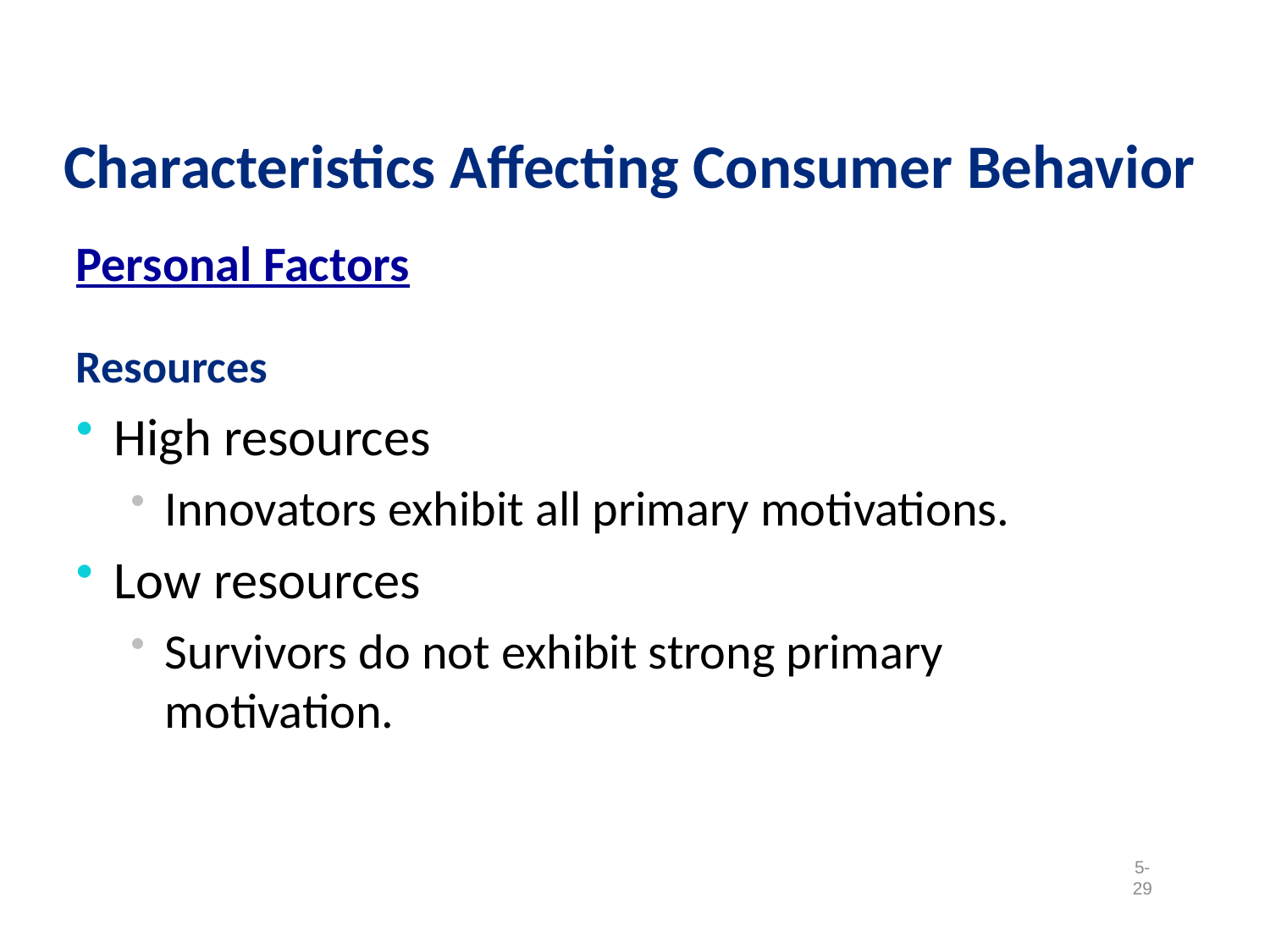

Characteristics Affecting Consumer Behavior
Personal Factors

Resources
High resources
Innovators exhibit all primary motivations.
Low resources
Survivors do not exhibit strong primary motivation.
5-29